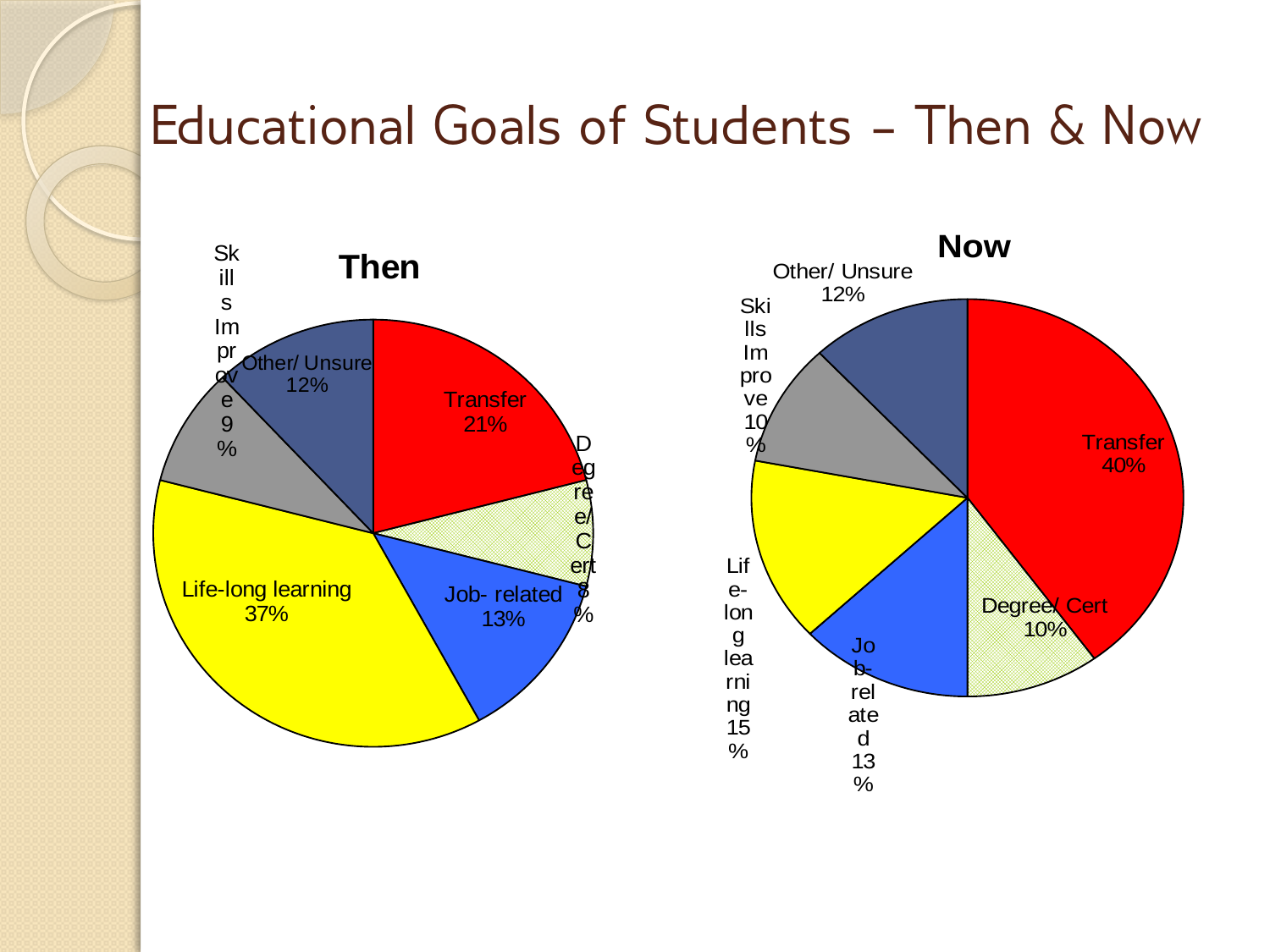

# Educational Goals of Students – Then & Now

### Chart: Then

| Category | East |
|---|---|
| Transfer | 0.21 |
| Degree/ Cert | 0.08 |
| Job- related | 0.13 |
| Life-long learning | 0.37 |
| Skills Improve | 0.09 |
| Other/ Unsure | 0.12 |

### Chart: Now

| Category | East |
|---|---|
| Transfer | 0.4 |
| Degree/ Cert | 0.1 |
| Job- related | 0.13 |
| Life-long learning | 0.15 |
| Skills Improve | 0.1 |
| Other/ Unsure | 0.12 |